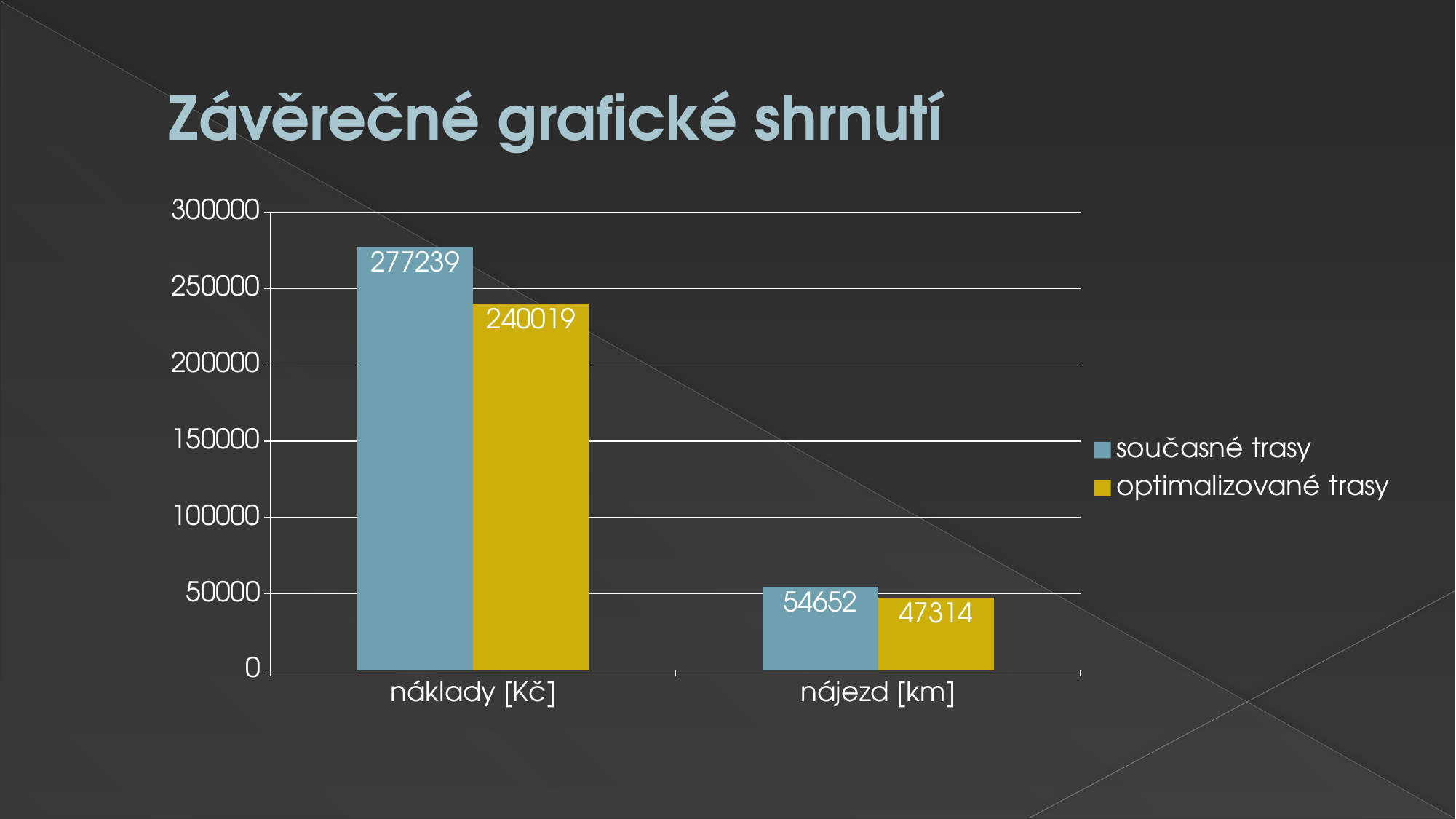

# Závěrečné grafické shrnutí

### Chart

| Category | současné trasy | optimalizované trasy |
|---|---|---|
| náklady [Kč] | 277239.0 | 240019.0 |
| nájezd [km] | 54652.0 | 47314.0 |